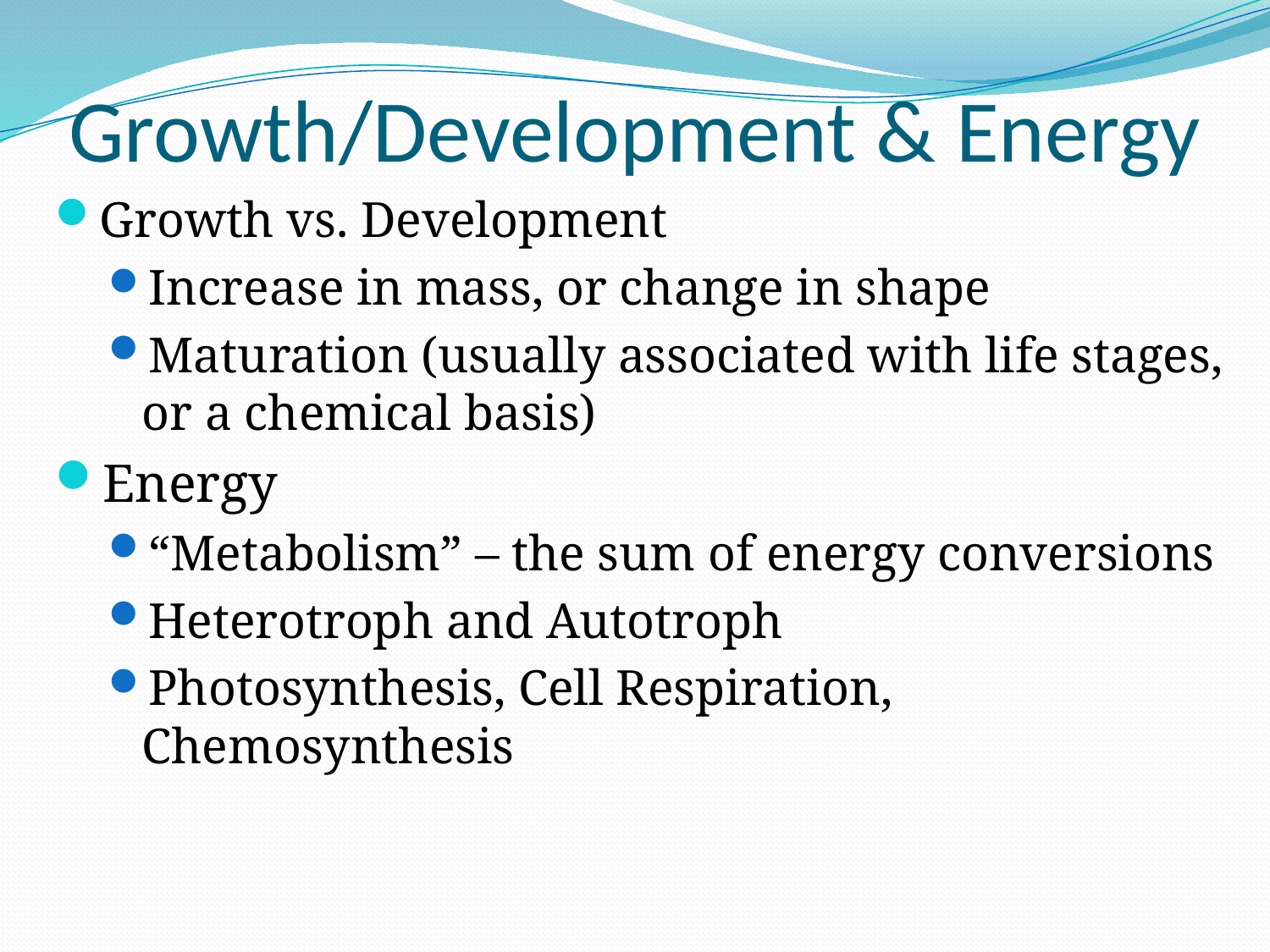

# Growth/Development & Energy
Growth vs. Development
Increase in mass, or change in shape
Maturation (usually associated with life stages, or a chemical basis)
Energy
“Metabolism” – the sum of energy conversions
Heterotroph and Autotroph
Photosynthesis, Cell Respiration, Chemosynthesis